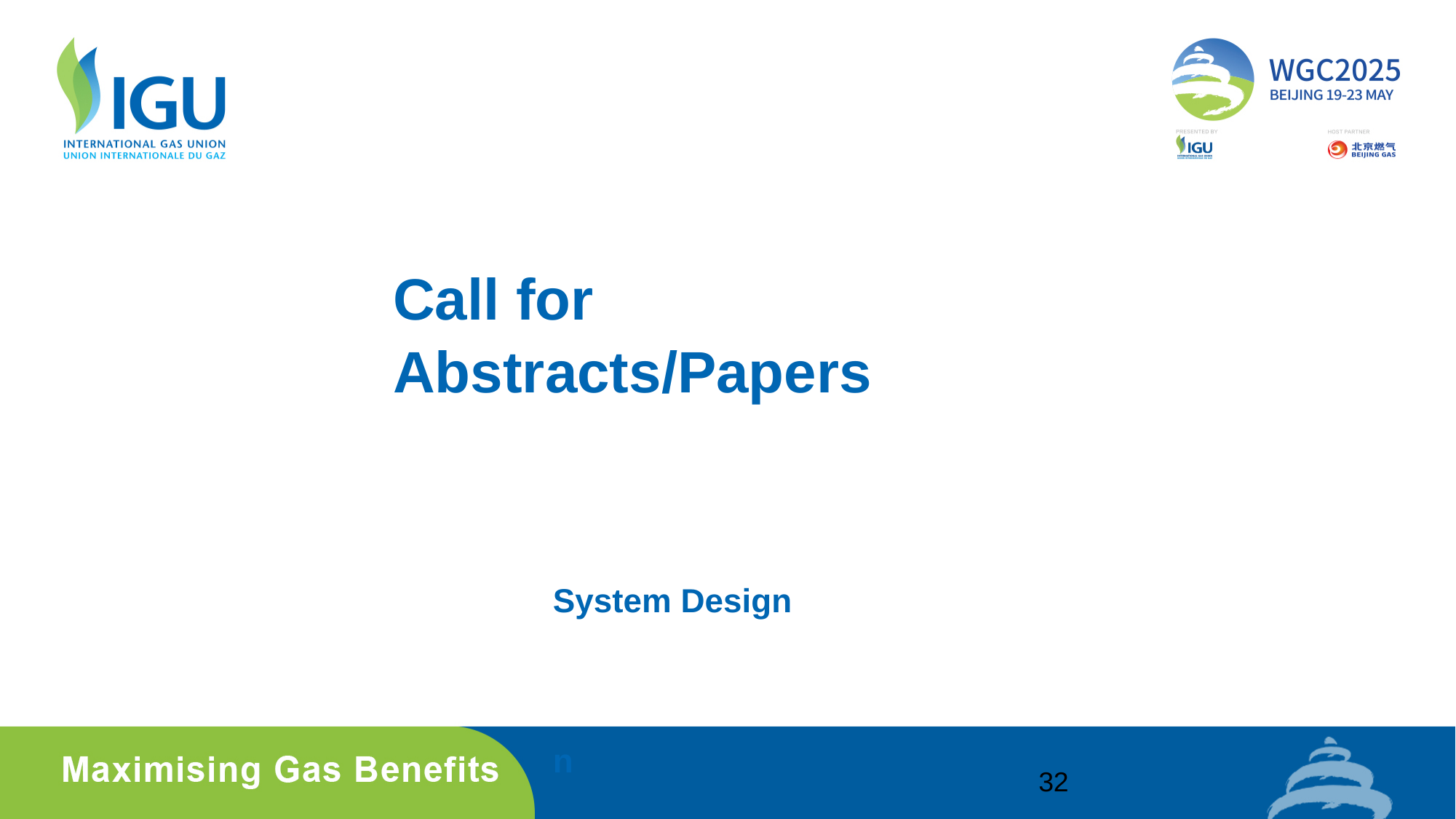

# Call for Abstracts/Papers
System Design

n

32